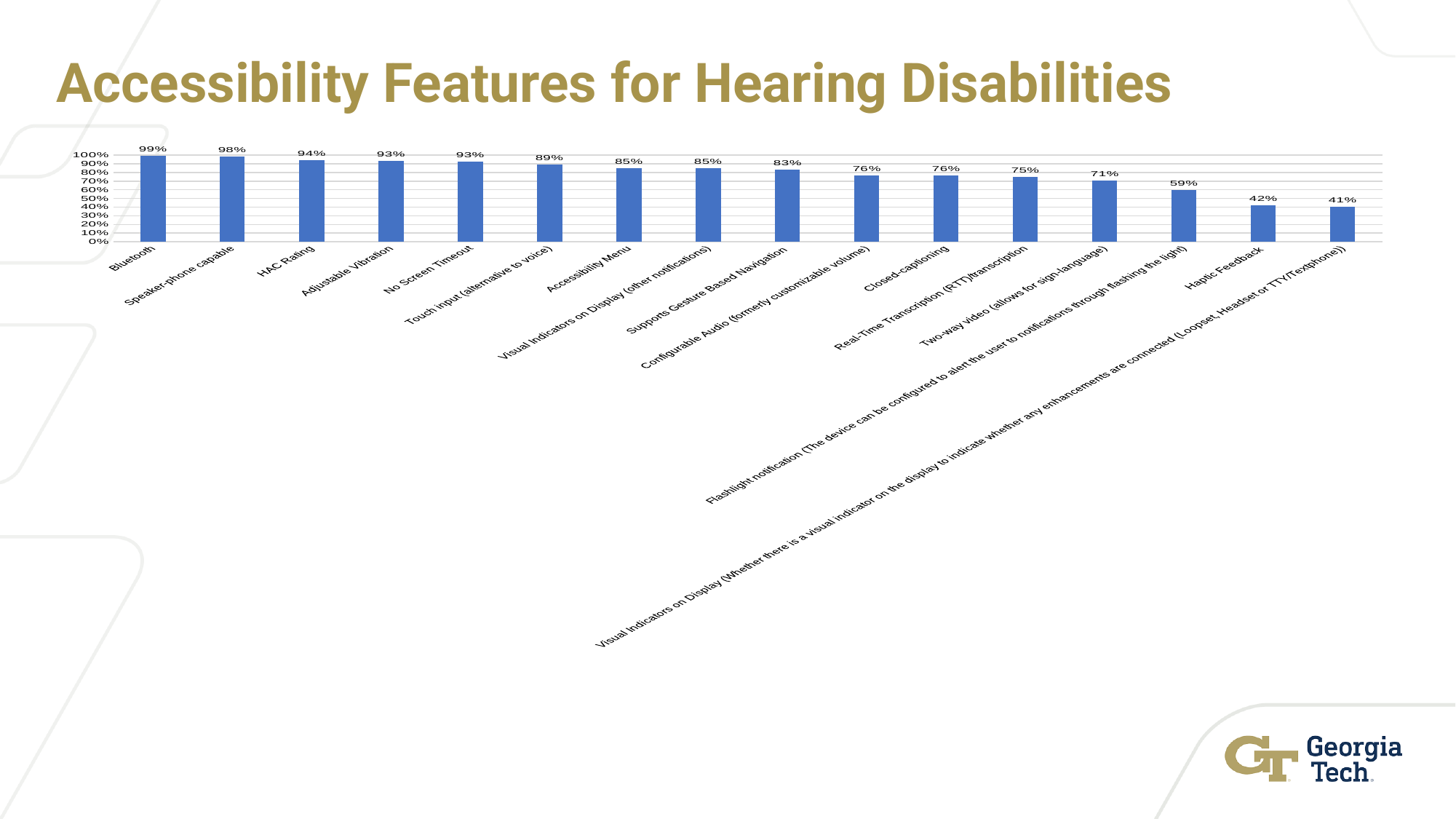

# Accessibility Features for Hearing Disabilities

### Chart

| Category | Total HoH Accessibility Features (2022) |
|---|---|
| Bluetooth | 0.99 |
| Speaker-phone capable | 0.9803921568627451 |
| HAC Rating | 0.9411764705882353 |
| Adjustable Vibration | 0.934640522875817 |
| No Screen Timeout | 0.9281045751633987 |
| Touch input (alternative to voice) | 0.8888888888888888 |
| Accessibility Menu | 0.85 |
| Visual Indicators on Display (other notifications) | 0.8496732026143791 |
| Supports Gesture Based Navigation  | 0.8300653594771242 |
| Configurable Audio (formerly customizable volume) | 0.7647058823529411 |
| Closed-captioning | 0.7647058823529411 |
| Real-Time Transcription (RTT)/transcription | 0.7516339869281046 |
| Two-way video (allows for sign-language) | 0.7058823529411765 |
| Flashlight notification (The device can be configured to alert the user to notifications through flashing the light) | 0.5947712418300654 |
| Haptic Feedback  | 0.42483660130718953 |
| Visual Indicators on Display (Whether there is a visual indicator on the display to indicate whether any enhancements are connected (Loopset, Headset or TTY/Textphone)) | 0.40522875816993464 |